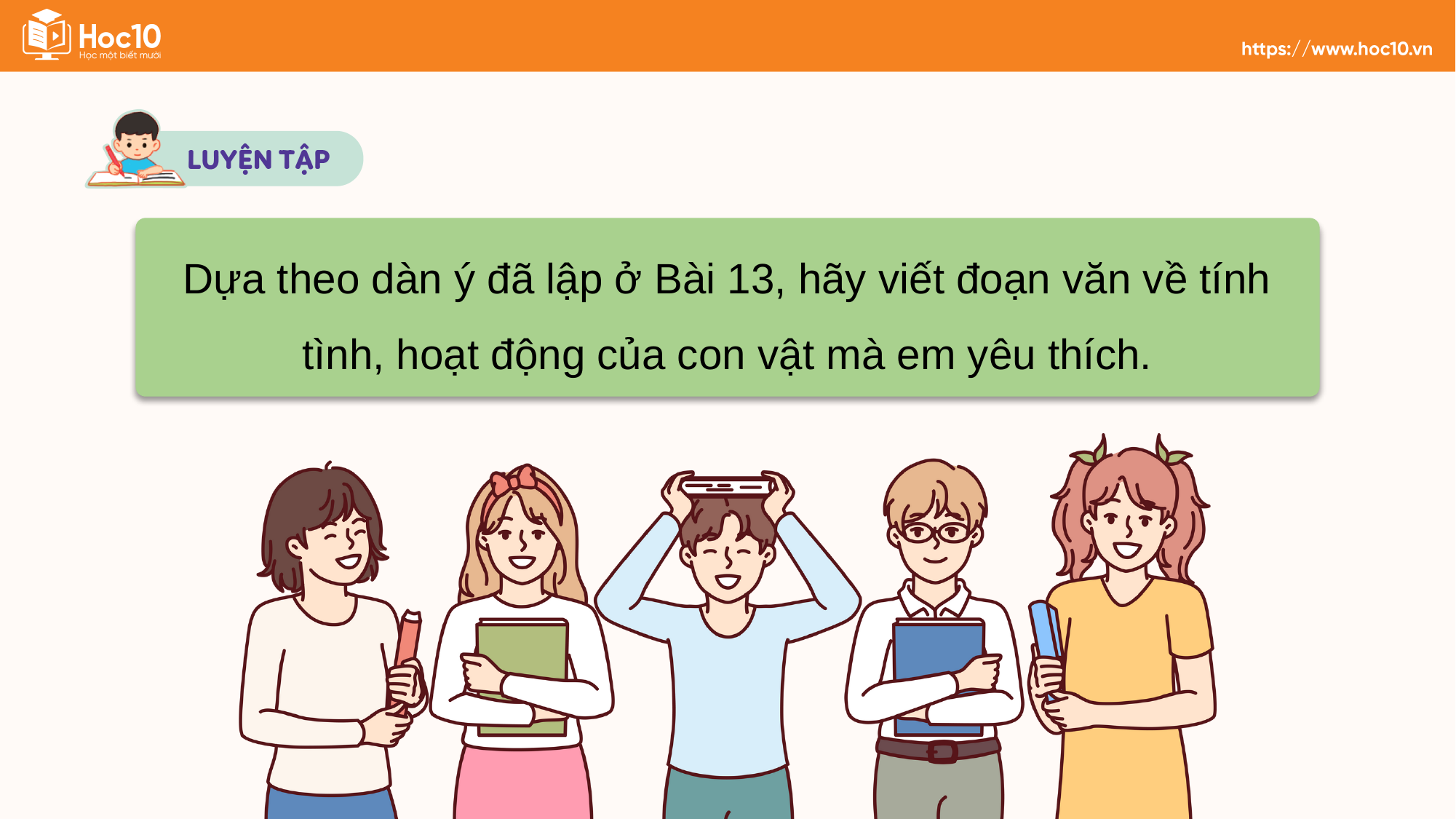

Dựa theo dàn ý đã lập ở Bài 13, hãy viết đoạn văn về tính tình, hoạt động của con vật mà em yêu thích.